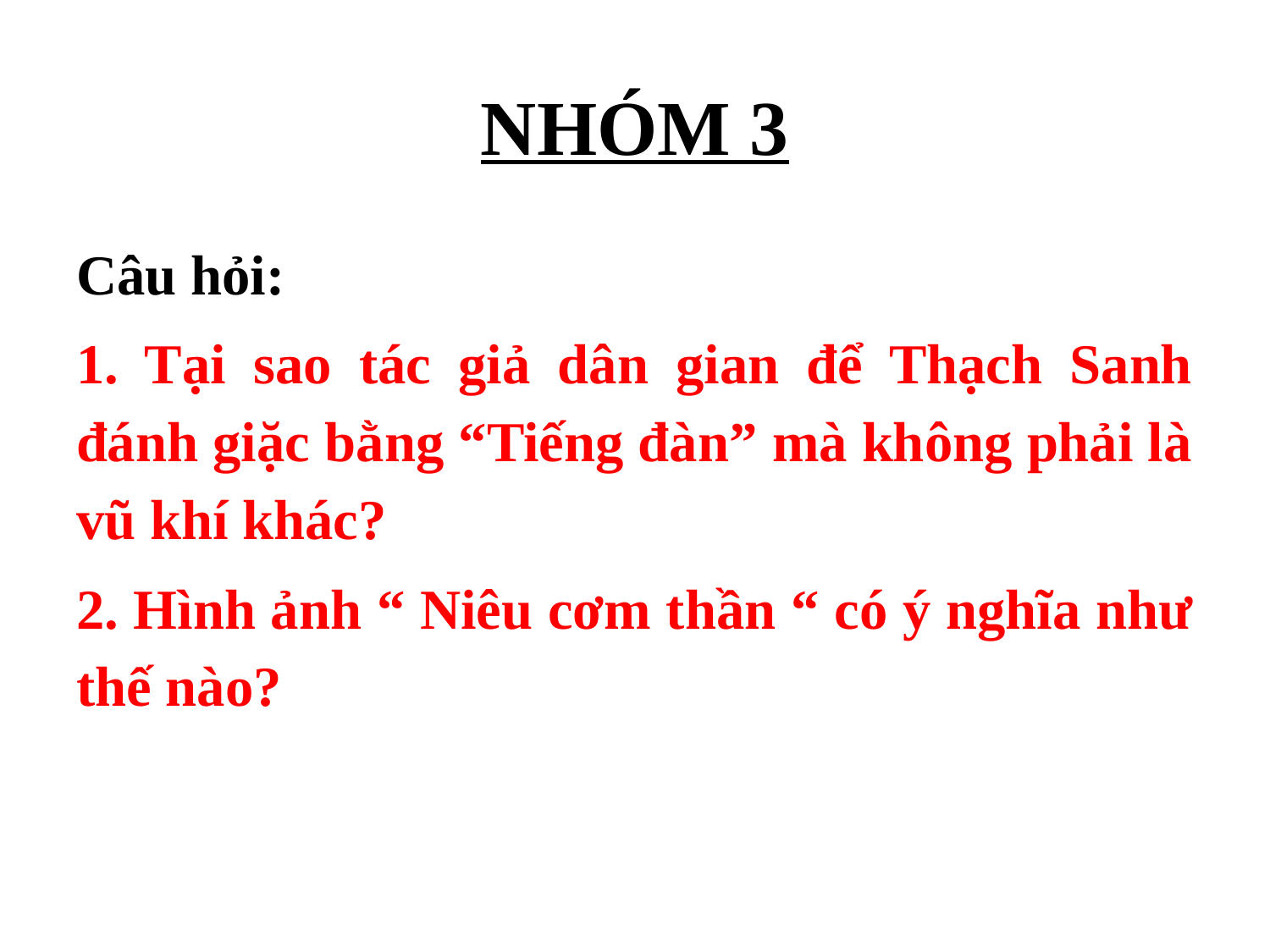

# NHÓM 3
Câu hỏi:
1. Tại sao tác giả dân gian để Thạch Sanh đánh giặc bằng “Tiếng đàn” mà không phải là vũ khí khác?
2. Hình ảnh “ Niêu cơm thần “ có ý nghĩa như thế nào?